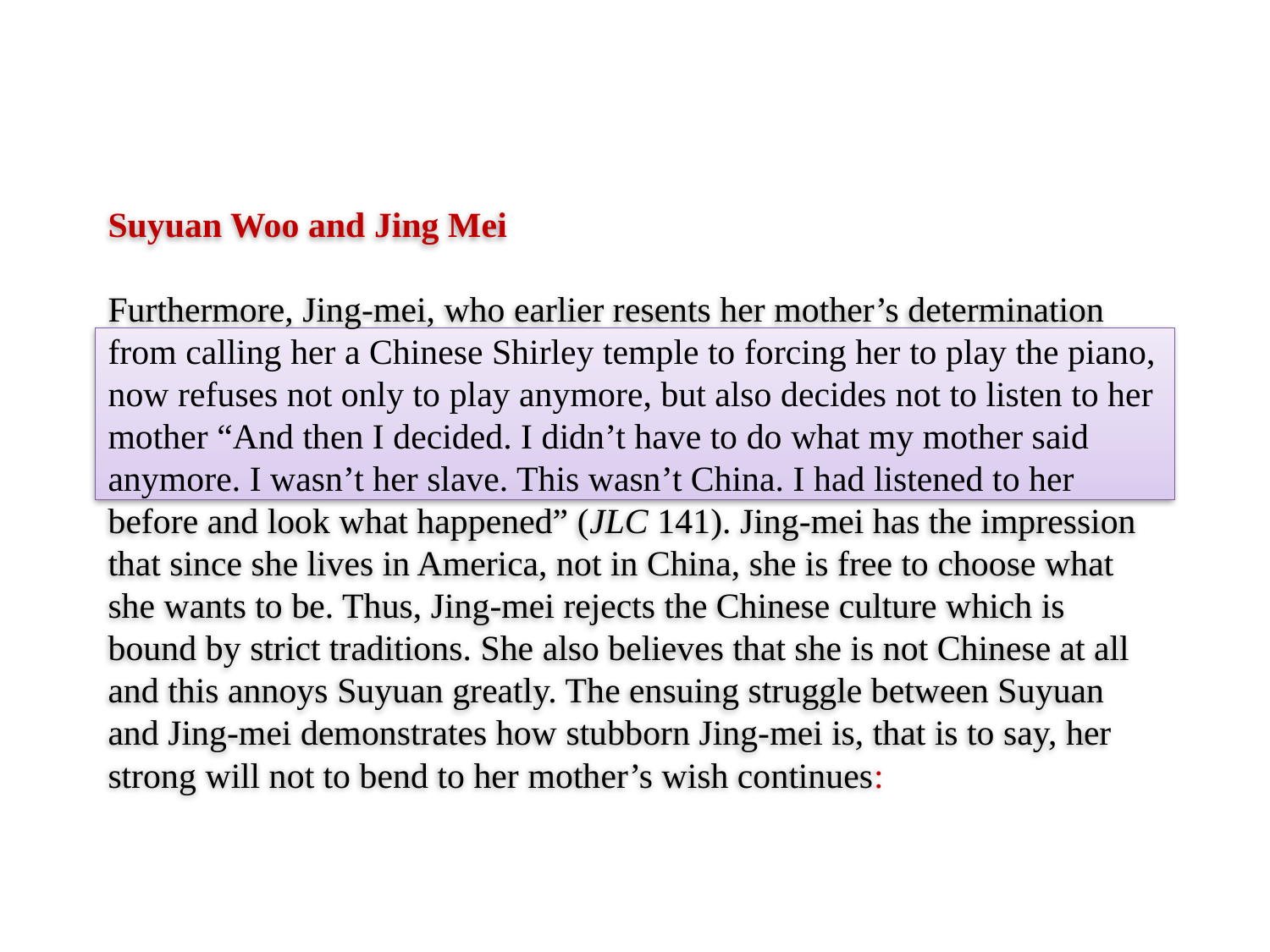

# Suyuan Woo and Jing Mei Furthermore, Jing-mei, who earlier resents her mother’s determination from calling her a Chinese Shirley temple to forcing her to play the piano, now refuses not only to play anymore, but also decides not to listen to her mother “And then I decided. I didn’t have to do what my mother said anymore. I wasn’t her slave. This wasn’t China. I had listened to her before and look what happened” (JLC 141). Jing-mei has the impression that since she lives in America, not in China, she is free to choose what she wants to be. Thus, Jing-mei rejects the Chinese culture which is bound by strict traditions. She also believes that she is not Chinese at all and this annoys Suyuan greatly. The ensuing struggle between Suyuan and Jing-mei demonstrates how stubborn Jing-mei is, that is to say, her strong will not to bend to her mother’s wish continues: